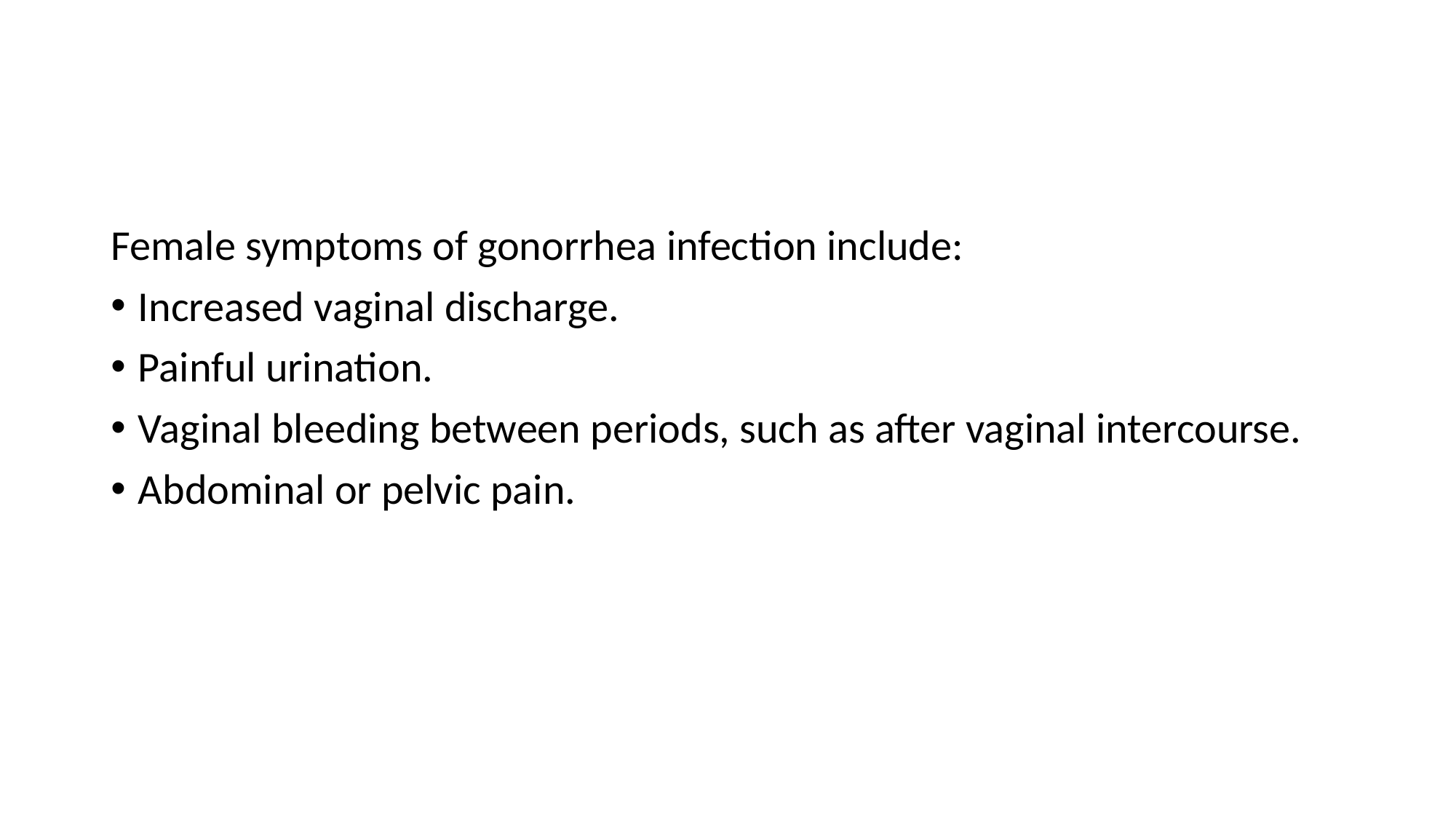

#
Female symptoms of gonorrhea infection include:
Increased vaginal discharge.
Painful urination.
Vaginal bleeding between periods, such as after vaginal intercourse.
Abdominal or pelvic pain.